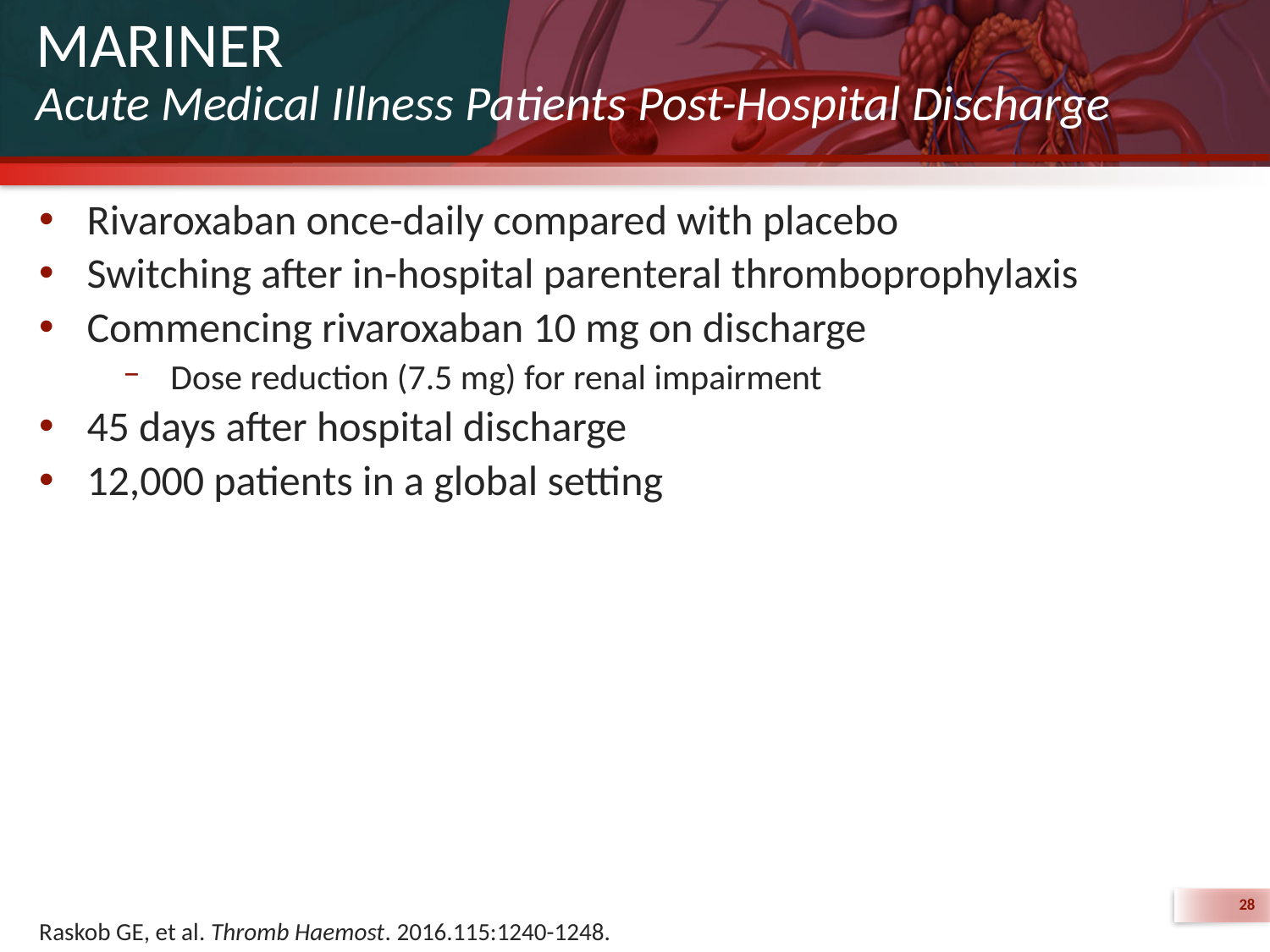

# MARINER Acute Medical Illness Patients Post-Hospital Discharge
Rivaroxaban once-daily compared with placebo
Switching after in-hospital parenteral thromboprophylaxis
Commencing rivaroxaban 10 mg on discharge
Dose reduction (7.5 mg) for renal impairment
45 days after hospital discharge
12,000 patients in a global setting
Raskob GE, et al. Thromb Haemost. 2016.115:1240-1248.
28